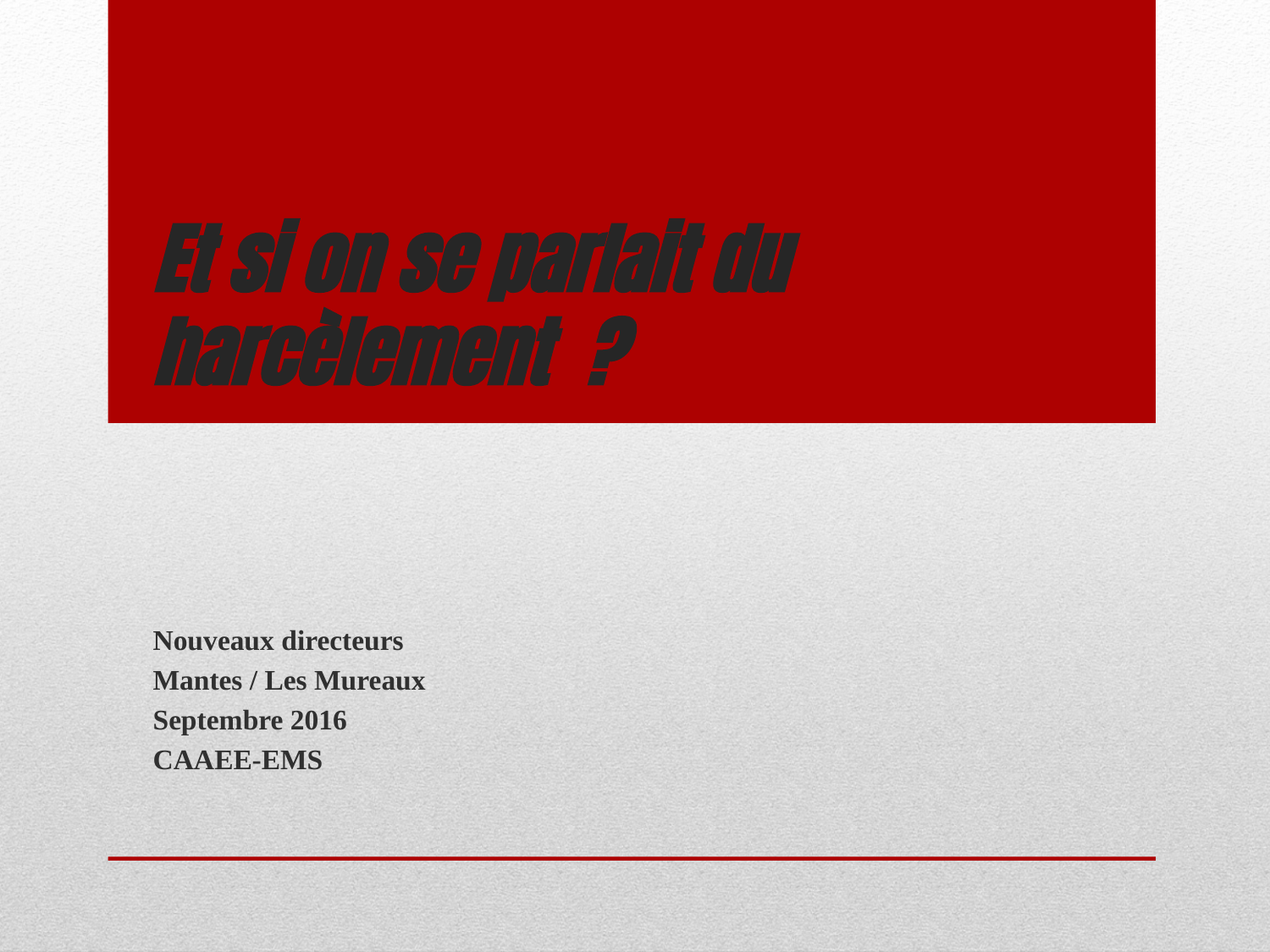

# Et si on se parlait du harcèlement  ?
Nouveaux directeurs
Mantes / Les Mureaux
Septembre 2016
CAAEE-EMS